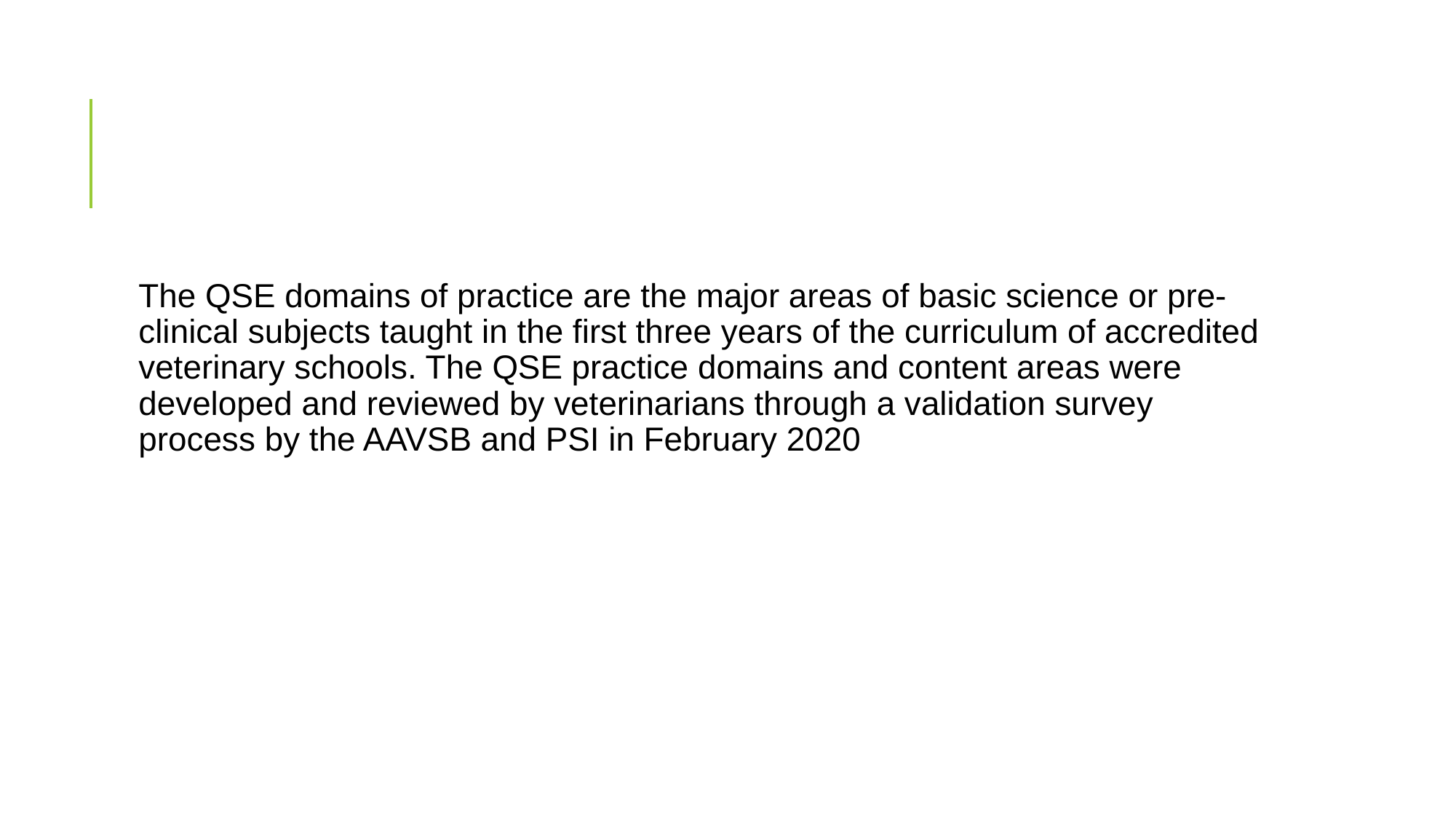

#
The QSE domains of practice are the major areas of basic science or pre-clinical subjects taught in the first three years of the curriculum of accredited veterinary schools. The QSE practice domains and content areas were developed and reviewed by veterinarians through a validation survey process by the AAVSB and PSI in February 2020